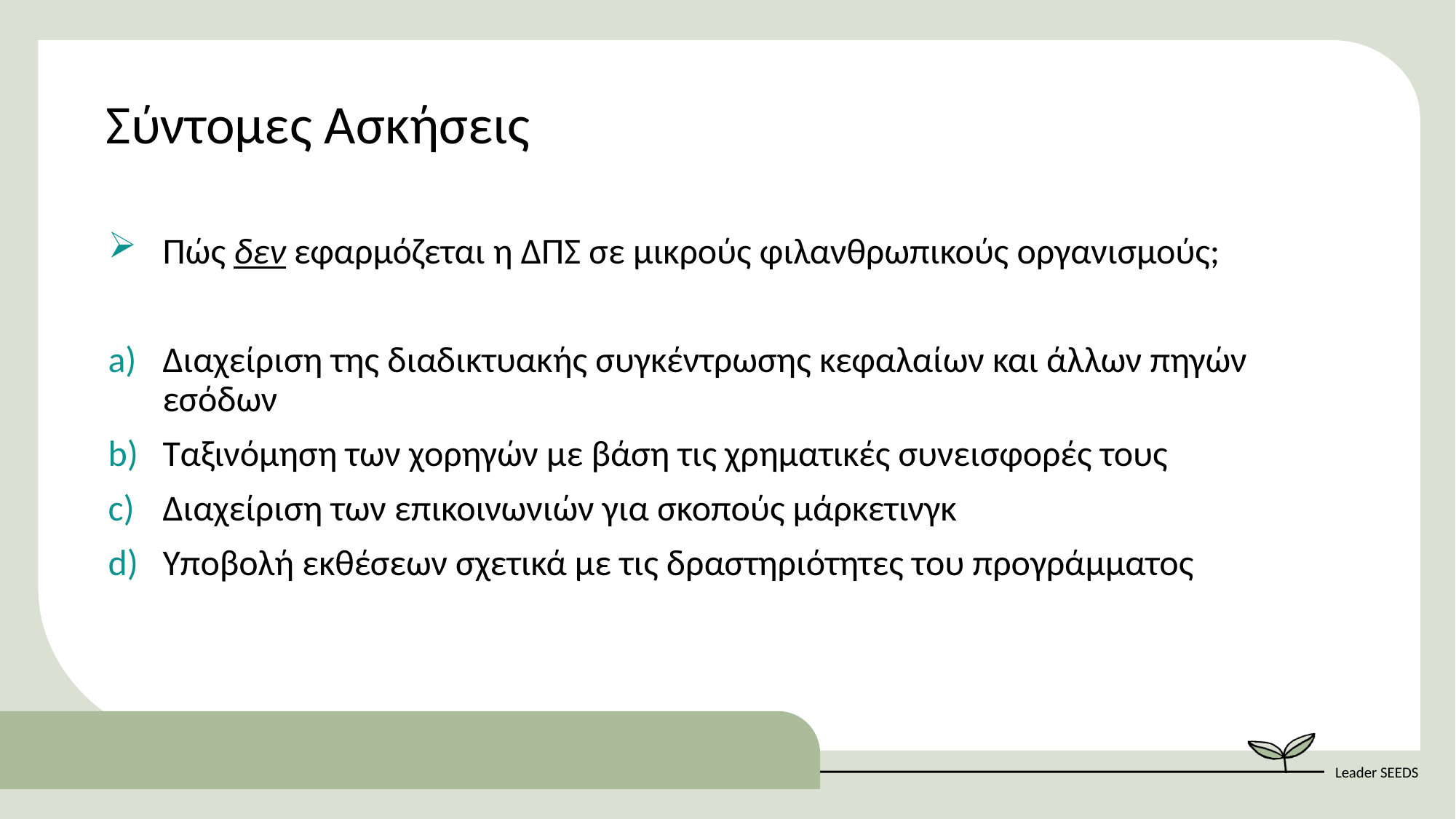

Σύντομες Ασκήσεις
Πώς δεν εφαρμόζεται η ΔΠΣ σε μικρούς φιλανθρωπικούς οργανισμούς;

Διαχείριση της διαδικτυακής συγκέντρωσης κεφαλαίων και άλλων πηγών εσόδων
Ταξινόμηση των χορηγών με βάση τις χρηματικές συνεισφορές τους
Διαχείριση των επικοινωνιών για σκοπούς μάρκετινγκ
Υποβολή εκθέσεων σχετικά με τις δραστηριότητες του προγράμματος